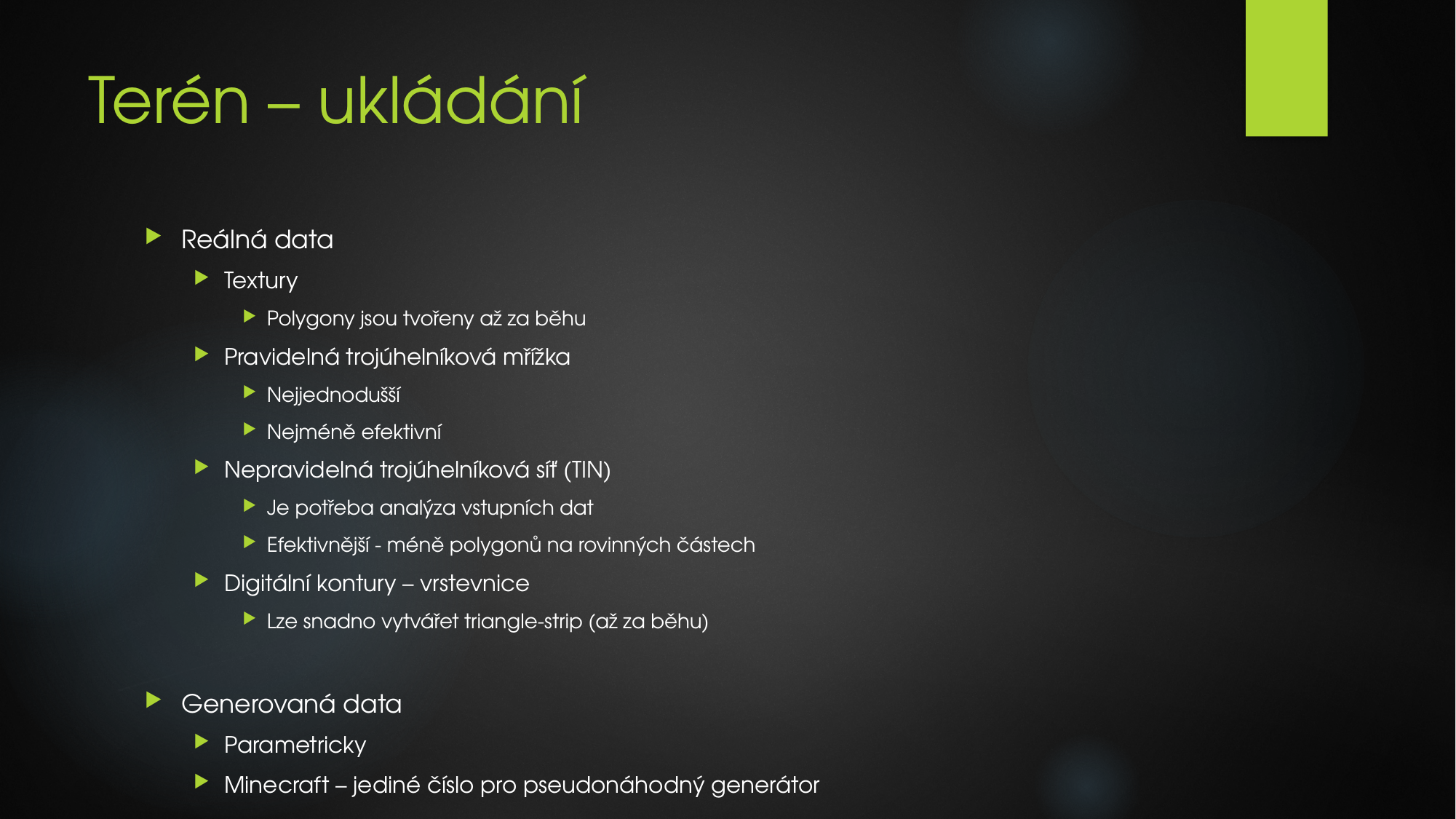

# Terén – ukládání
Reálná data
Textury
Polygony jsou tvořeny až za běhu
Pravidelná trojúhelníková mřížka
Nejjednodušší
Nejméně efektivní
Nepravidelná trojúhelníková síť (TIN)
Je potřeba analýza vstupních dat
Efektivnější - méně polygonů na rovinných částech
Digitální kontury – vrstevnice
Lze snadno vytvářet triangle-strip (až za běhu)

Generovaná data
Parametricky
Minecraft – jediné číslo pro pseudonáhodný generátor